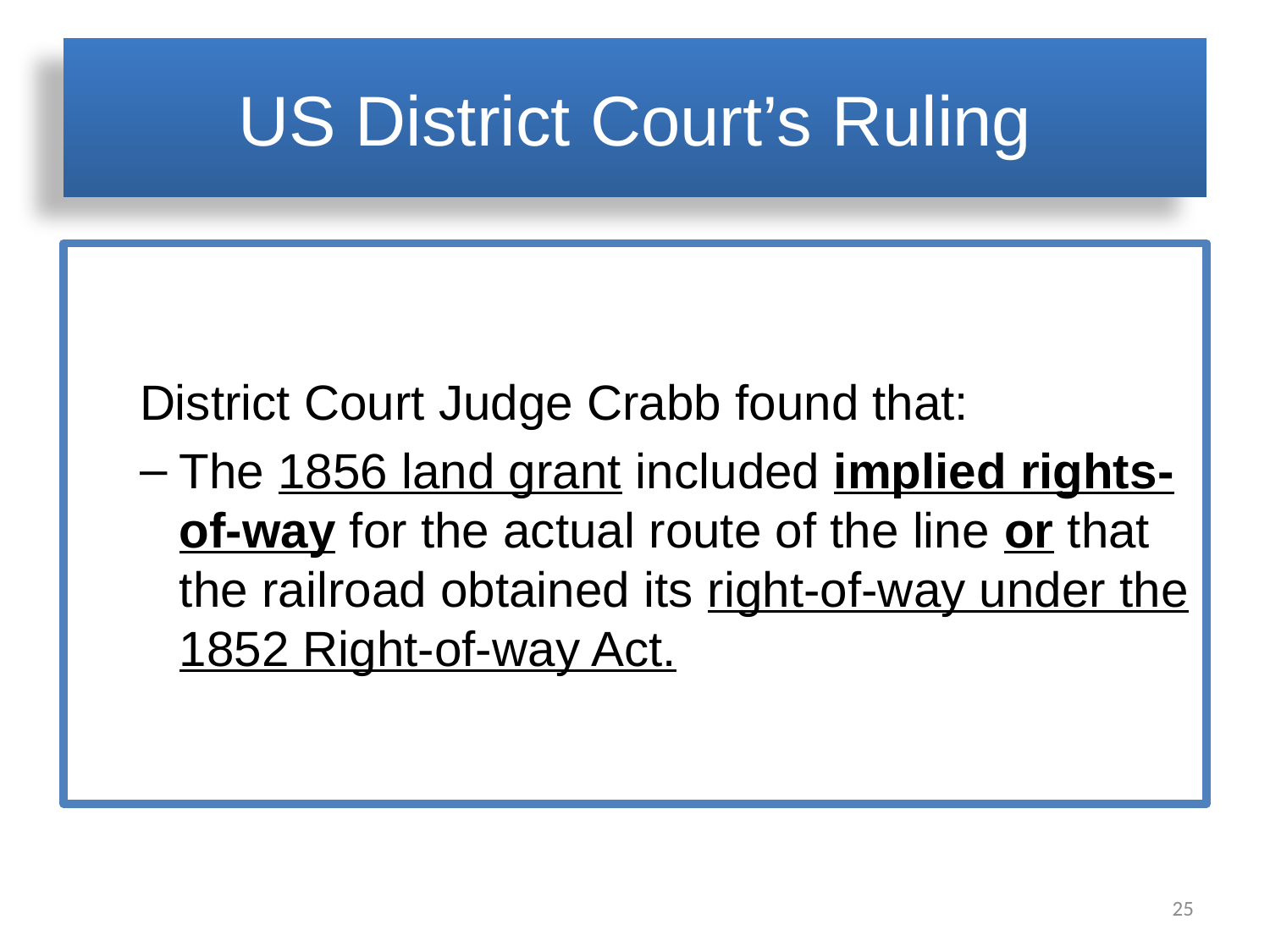

# US District Court’s Ruling
District Court Judge Crabb found that:
The 1856 land grant included implied rights-of-way for the actual route of the line or that the railroad obtained its right-of-way under the 1852 Right-of-way Act.
25